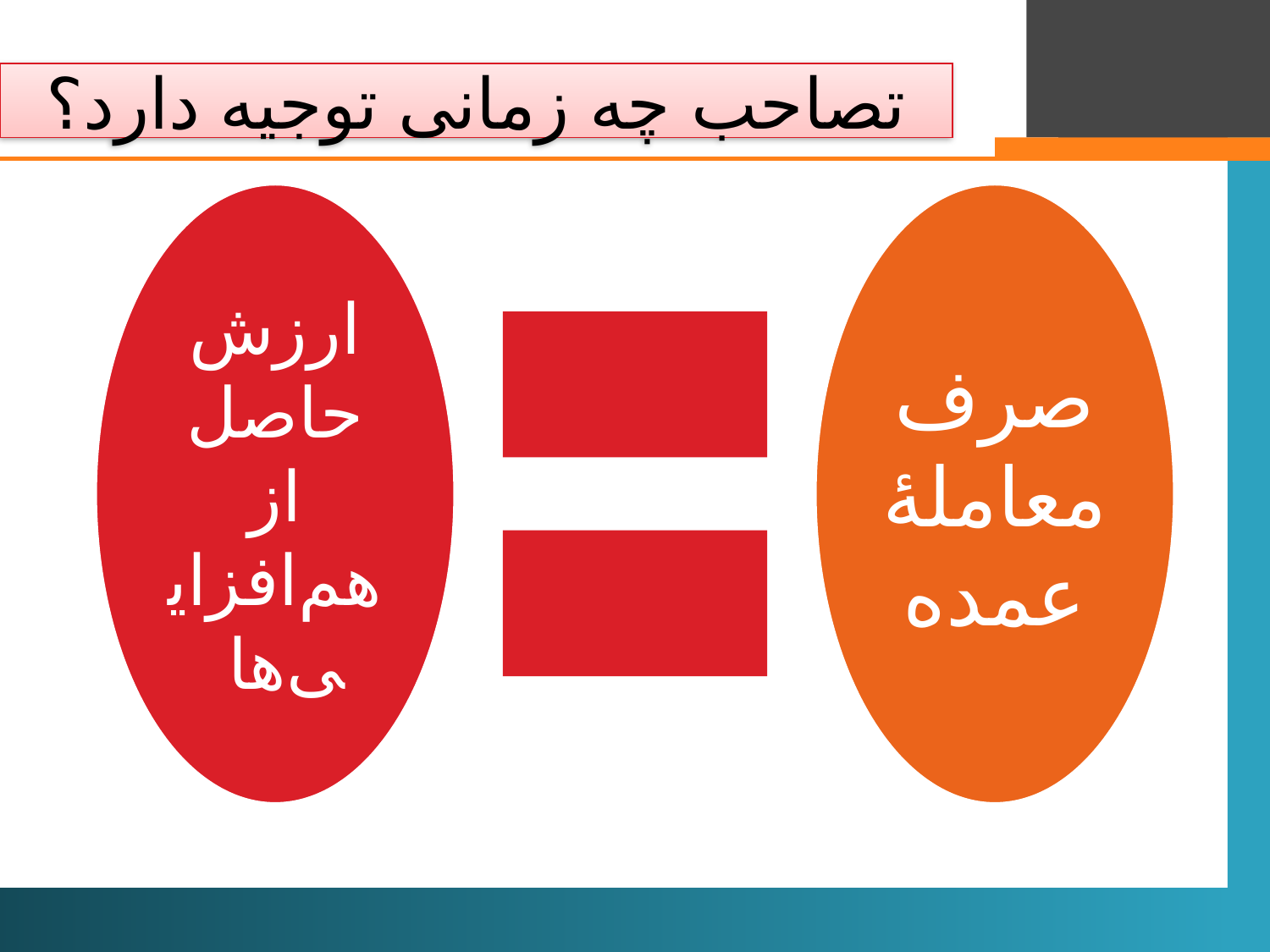

# تصاحب چه زمانی توجیه دارد؟
ارزش حاصل از هم‌افزایی‌ها
صرف معاملۀ عمده